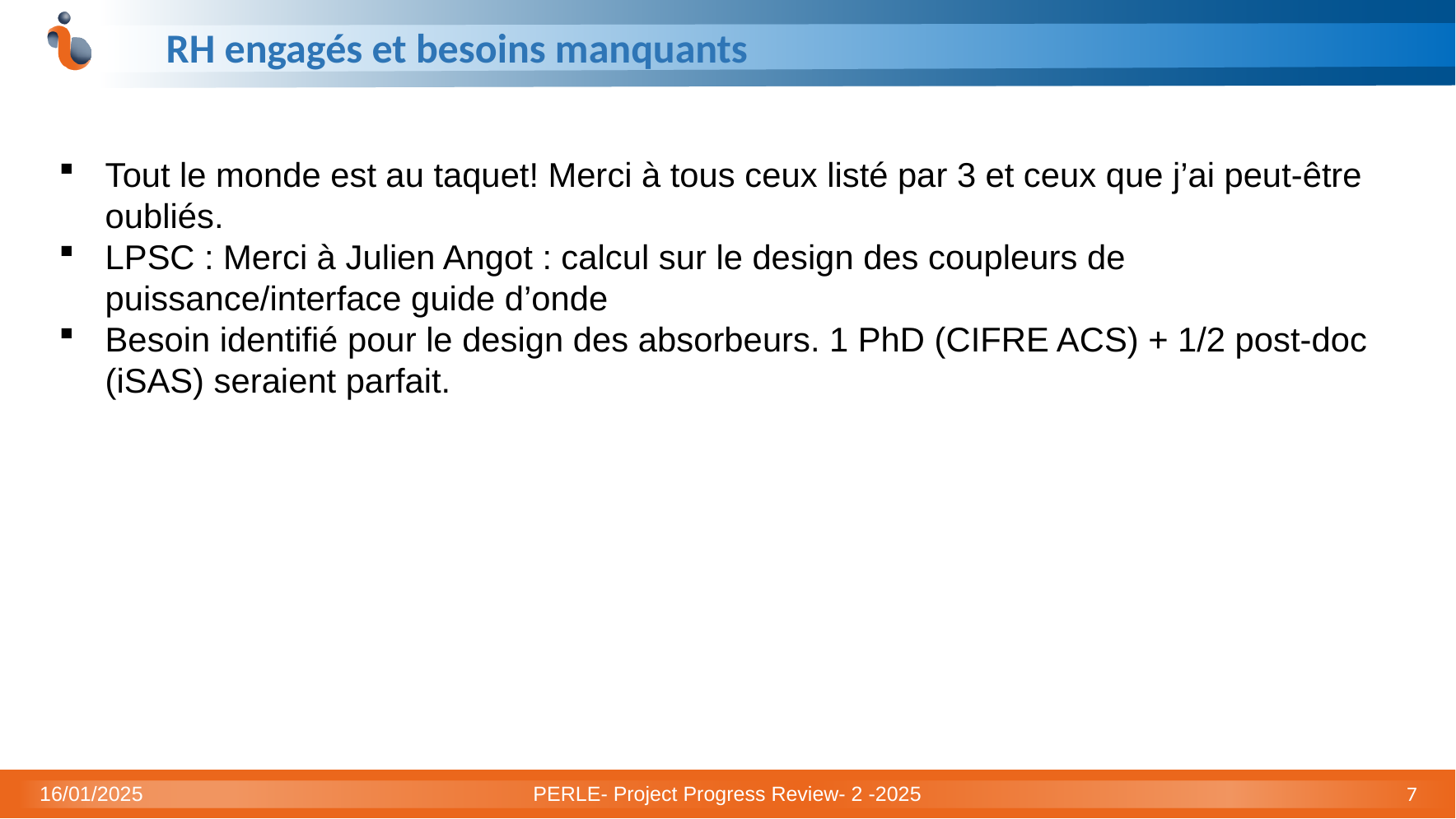

# RH engagés et besoins manquants
Tout le monde est au taquet! Merci à tous ceux listé par 3 et ceux que j’ai peut-être oubliés.
LPSC : Merci à Julien Angot : calcul sur le design des coupleurs de puissance/interface guide d’onde
Besoin identifié pour le design des absorbeurs. 1 PhD (CIFRE ACS) + 1/2 post-doc (iSAS) seraient parfait.

16/01/2025
PERLE- Project Progress Review- 2 -2025
7